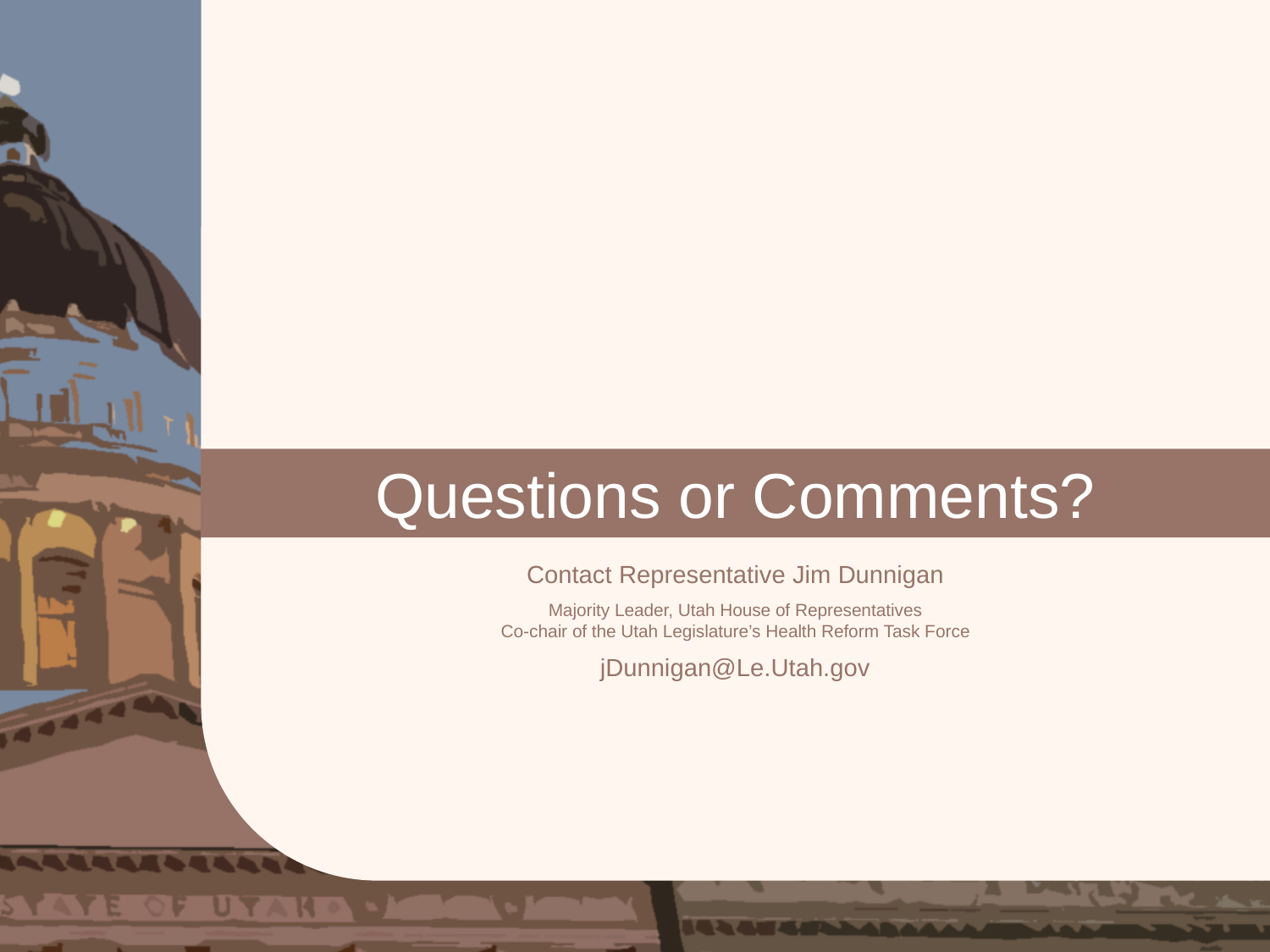

Questions or Comments?
Contact Representative Jim Dunnigan
Majority Leader, Utah House of Representatives
Co-chair of the Utah Legislature’s Health Reform Task Force
jDunnigan@Le.Utah.gov